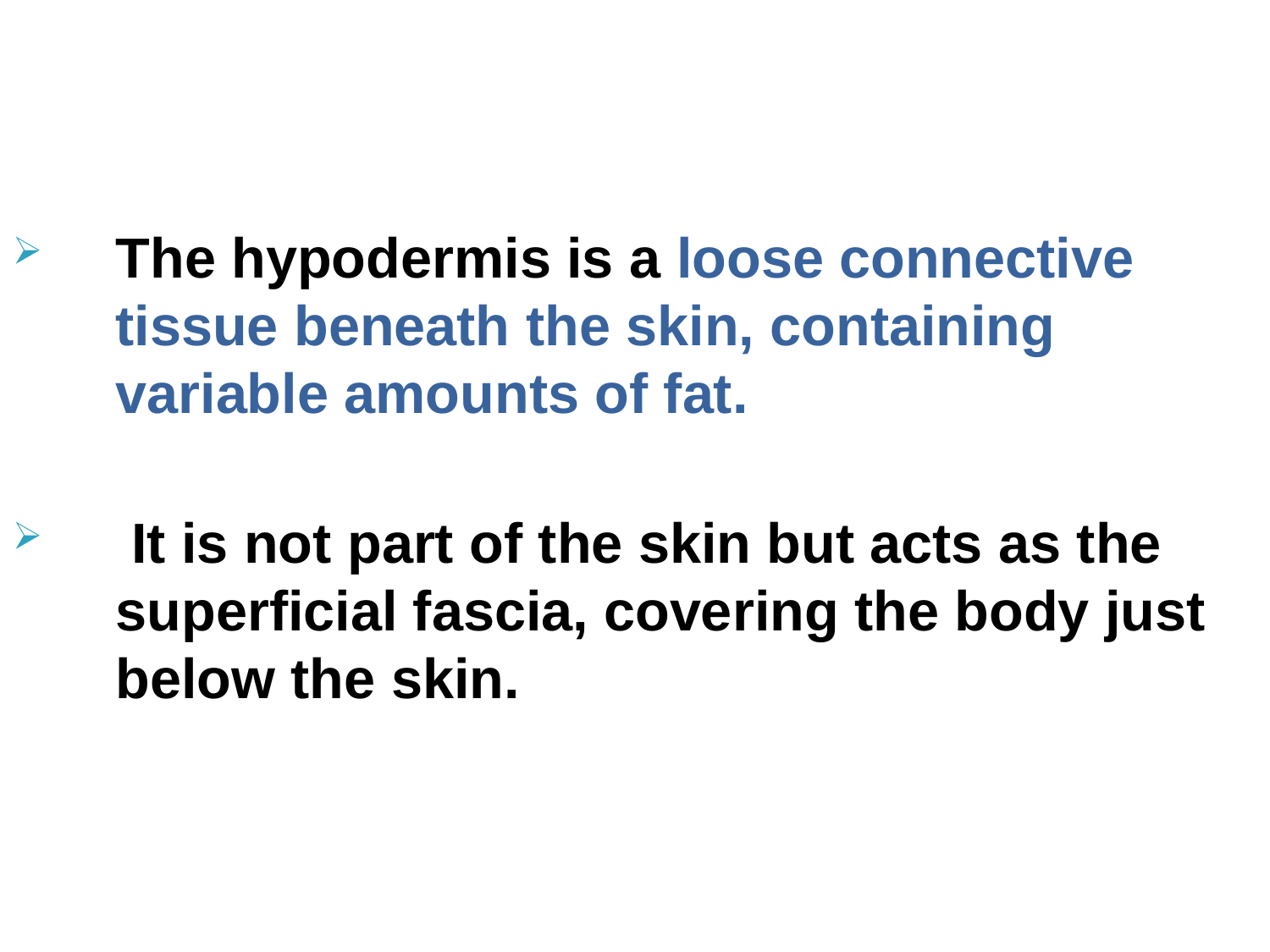

#

The hypodermis is a loose connective tissue beneath the skin, containing variable amounts of fat.

 It is not part of the skin but acts as the superficial fascia, covering the body just below the skin.